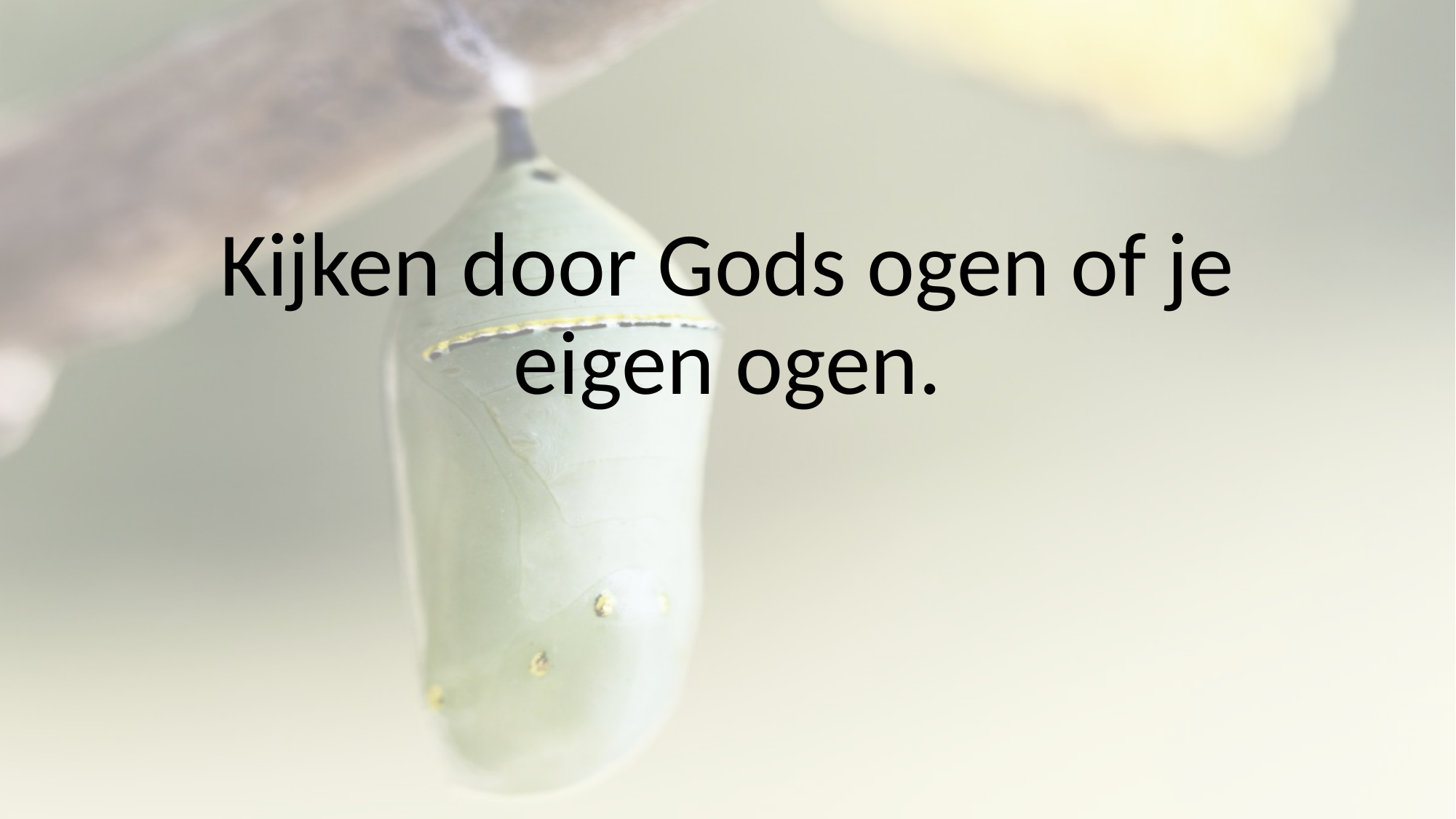

# Kijken door Gods ogen of je eigen ogen.